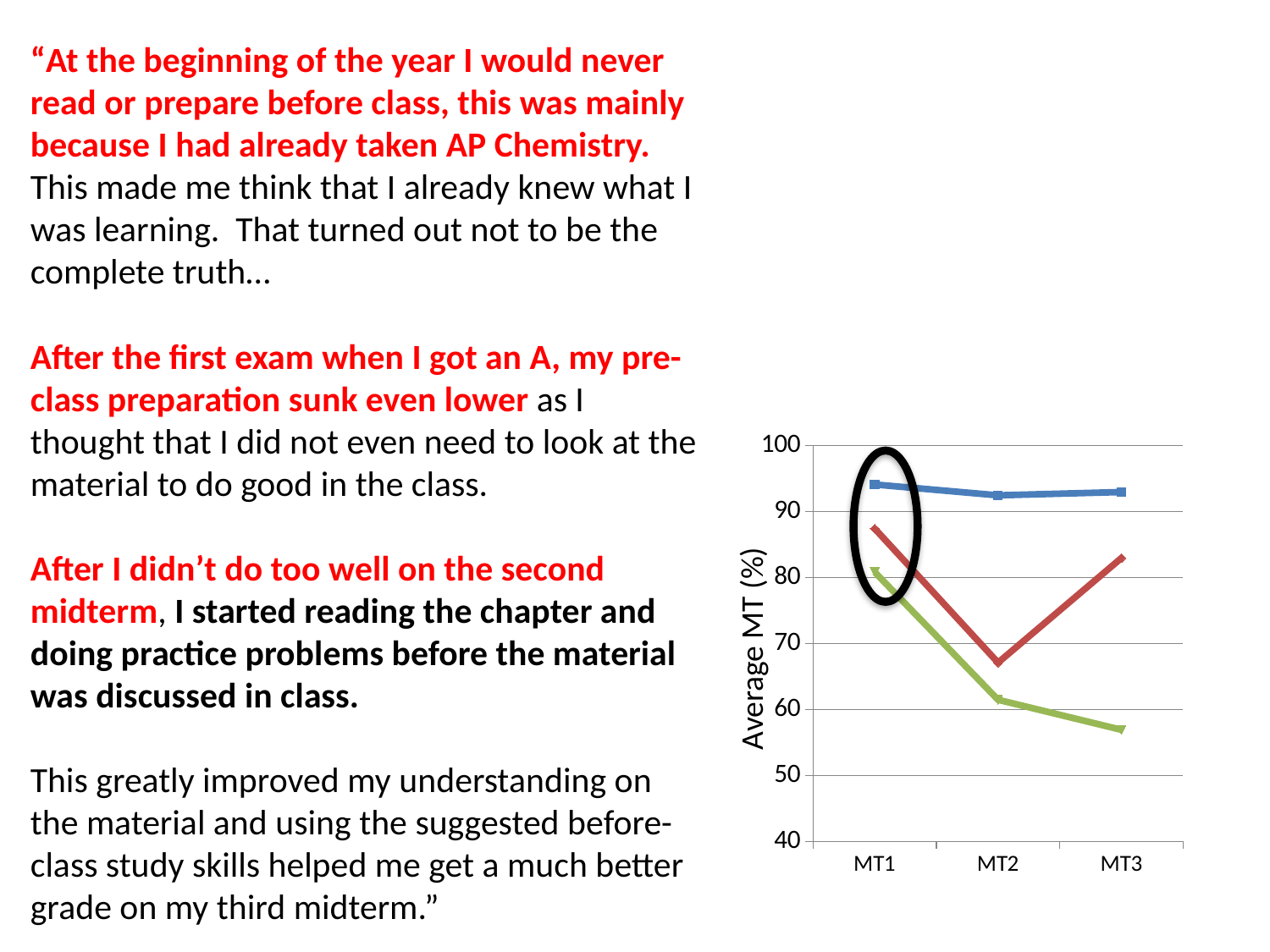

“At the beginning of the year I would never read or prepare before class, this was mainly because I had already taken AP Chemistry.  This made me think that I already knew what I was learning.  That turned out not to be the complete truth…

After the first exam when I got an A, my pre-class preparation sunk even lower as I thought that I did not even need to look at the material to do good in the class.

After I didn’t do too well on the second midterm, I started reading the chapter and doing practice problems before the material was discussed in class.

This greatly improved my understanding on the material and using the suggested before-class study skills helped me get a much better grade on my third midterm.”

### Chart

| Category | High | Bounc Back | Decline |
|---|---|---|---|
| MT1 | 94.07142857142807 | 87.3846153846154 | 80.8 |
| MT2 | 92.42857142857135 | 67.07692307692308 | 61.45 |
| MT3 | 92.92857142857135 | 82.9230769230769 | 56.9 |
Average MT (%)